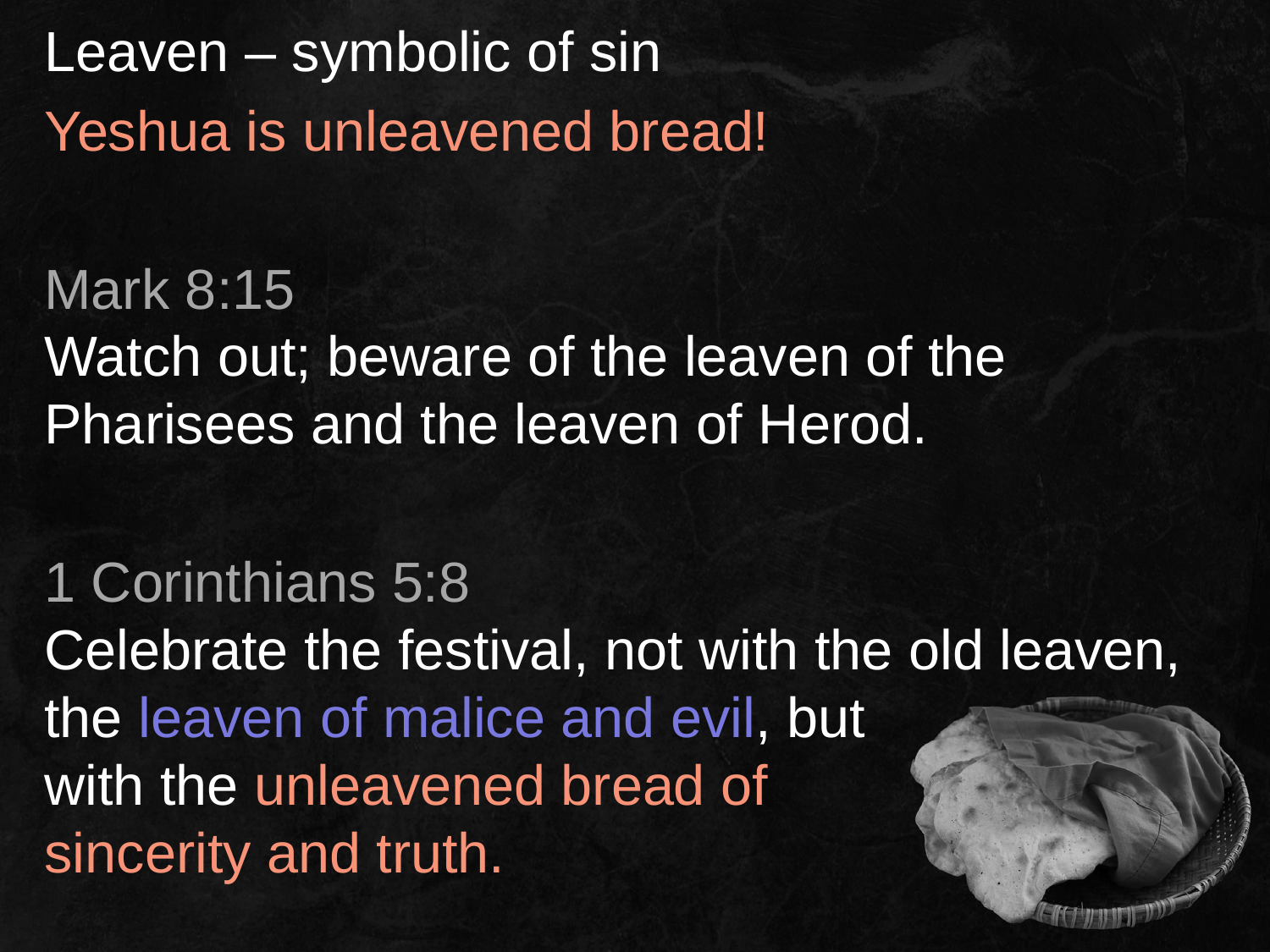

Leaven – symbolic of sin
Yeshua is unleavened bread!

Mark 8:15
Watch out; beware of the leaven of the Pharisees and the leaven of Herod.

1 Corinthians 5:8
Celebrate the festival, not with the old leaven, the leaven of malice and evil, but
with the unleavened bread of
sincerity and truth.